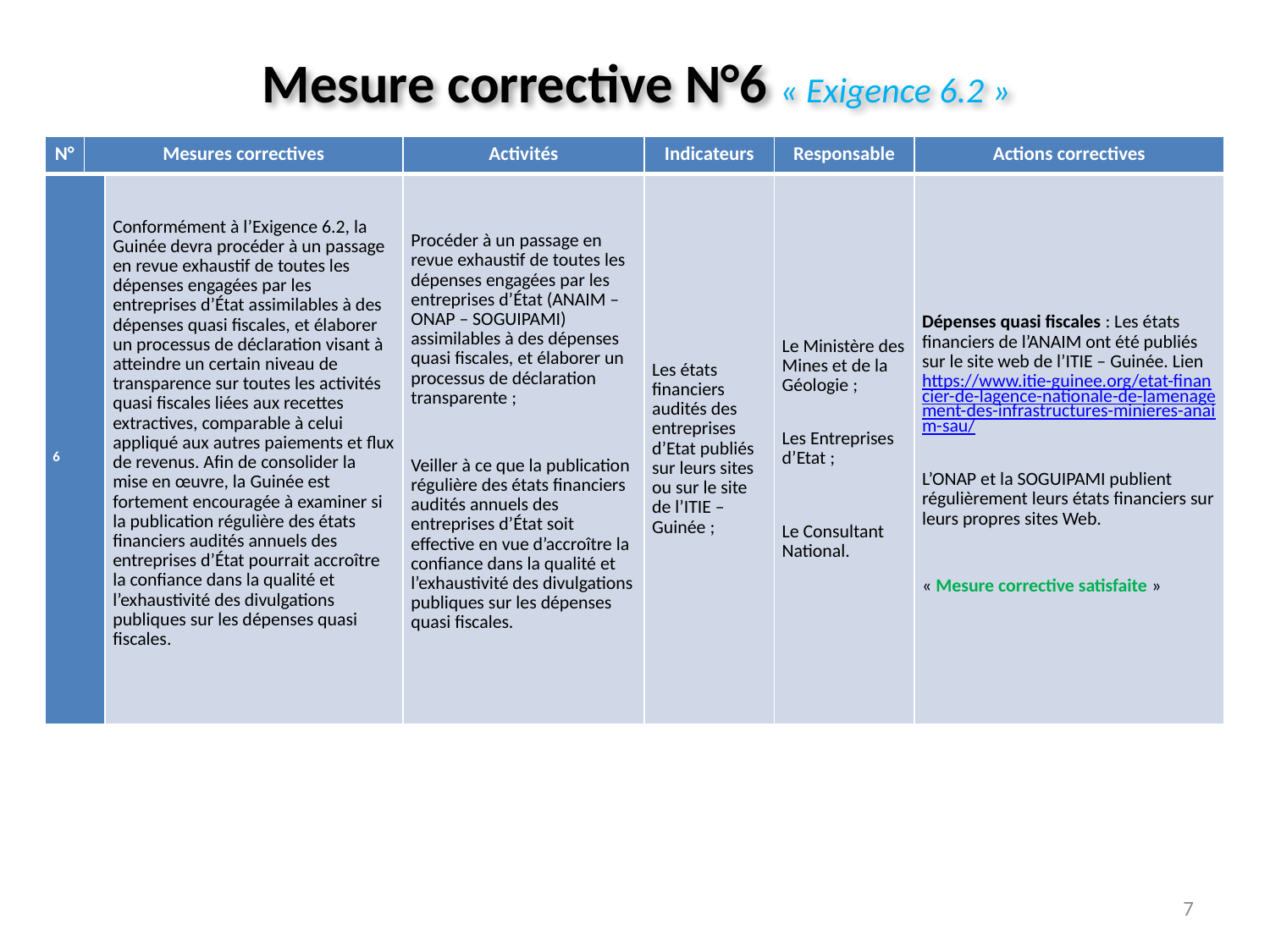

# Mesure corrective N°6 « Exigence 6.2 »
| N° | Mesures correctives |  | Activités | Indicateurs | Responsable | Actions correctives |
| --- | --- | --- | --- | --- | --- | --- |
| 6 |  | Conformément à l’Exigence 6.2, la Guinée devra procéder à un passage en revue exhaustif de toutes les dépenses engagées par les entreprises d’État assimilables à des dépenses quasi fiscales, et élaborer un processus de déclaration visant à atteindre un certain niveau de transparence sur toutes les activités quasi fiscales liées aux recettes extractives, comparable à celui appliqué aux autres paiements et flux de revenus. Afin de consolider la mise en œuvre, la Guinée est fortement encouragée à examiner si la publication régulière des états financiers audités annuels des entreprises d’État pourrait accroître la confiance dans la qualité et l’exhaustivité des divulgations publiques sur les dépenses quasi fiscales. | Procéder à un passage en revue exhaustif de toutes les dépenses engagées par les entreprises d’État (ANAIM – ONAP – SOGUIPAMI) assimilables à des dépenses quasi fiscales, et élaborer un processus de déclaration transparente ;   Veiller à ce que la publication régulière des états financiers audités annuels des entreprises d’État soit effective en vue d’accroître la confiance dans la qualité et l’exhaustivité des divulgations publiques sur les dépenses quasi fiscales. | Les états financiers audités des entreprises d’Etat publiés sur leurs sites ou sur le site de l’ITIE – Guinée ; | Le Ministère des Mines et de la Géologie ;   Les Entreprises d’Etat ;     Le Consultant National. | Dépenses quasi fiscales : Les états financiers de l’ANAIM ont été publiés sur le site web de l’ITIE – Guinée. Lien https://www.itie-guinee.org/etat-financier-de-lagence-nationale-de-lamenagement-des-infrastructures-minieres-anaim-sau/ L’ONAP et la SOGUIPAMI publient régulièrement leurs états financiers sur leurs propres sites Web. « Mesure corrective satisfaite » |
7